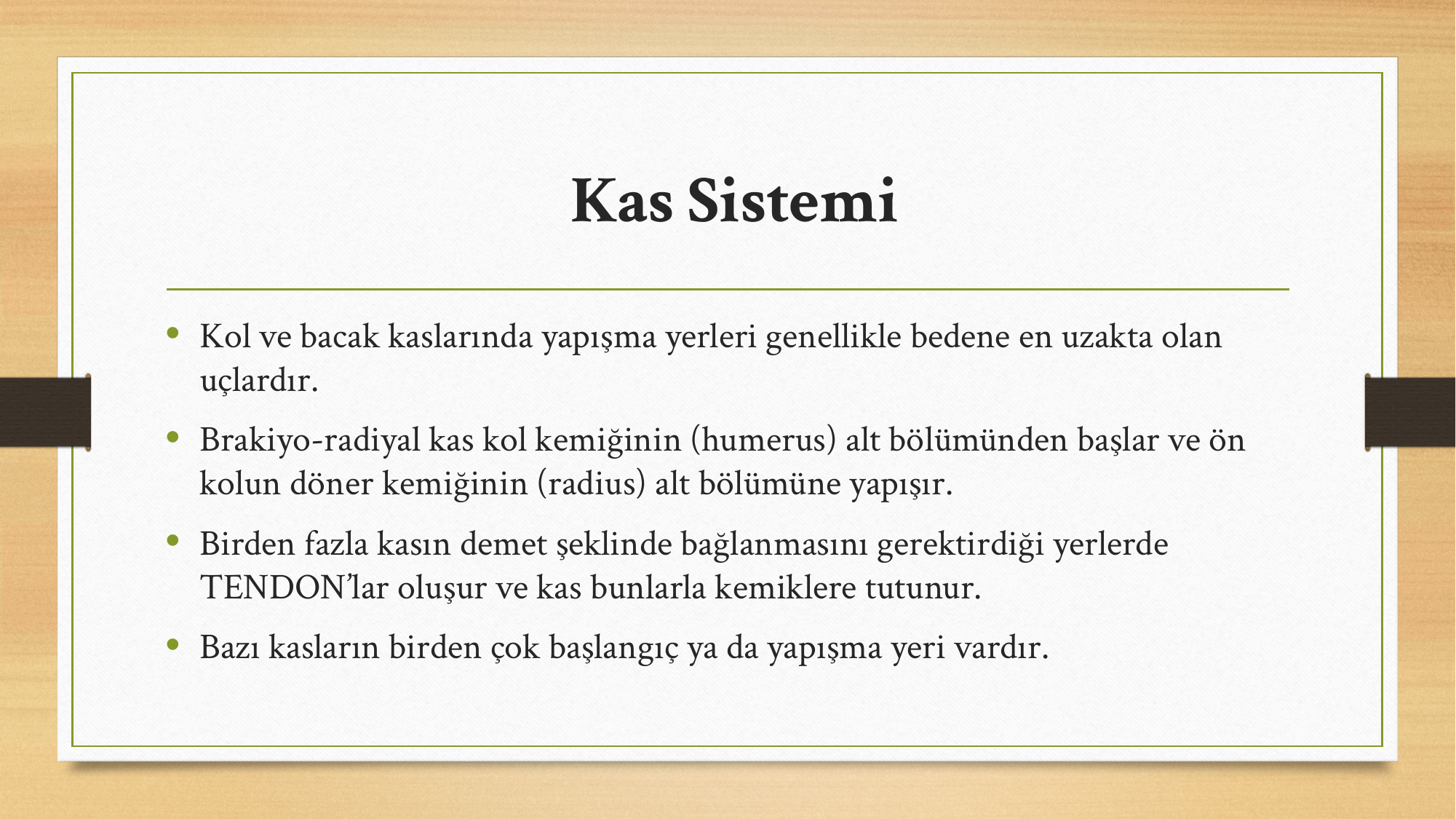

# Kas Sistemi
Kol ve bacak kaslarında yapışma yerleri genellikle bedene en uzakta olan uçlardır.
Brakiyo-radiyal kas kol kemiğinin (humerus) alt bölümünden başlar ve ön kolun döner kemiğinin (radius) alt bölümüne yapışır.
Birden fazla kasın demet şeklinde bağlanmasını gerektirdiği yerlerde TENDON’lar oluşur ve kas bunlarla kemiklere tutunur.
Bazı kasların birden çok başlangıç ya da yapışma yeri vardır.